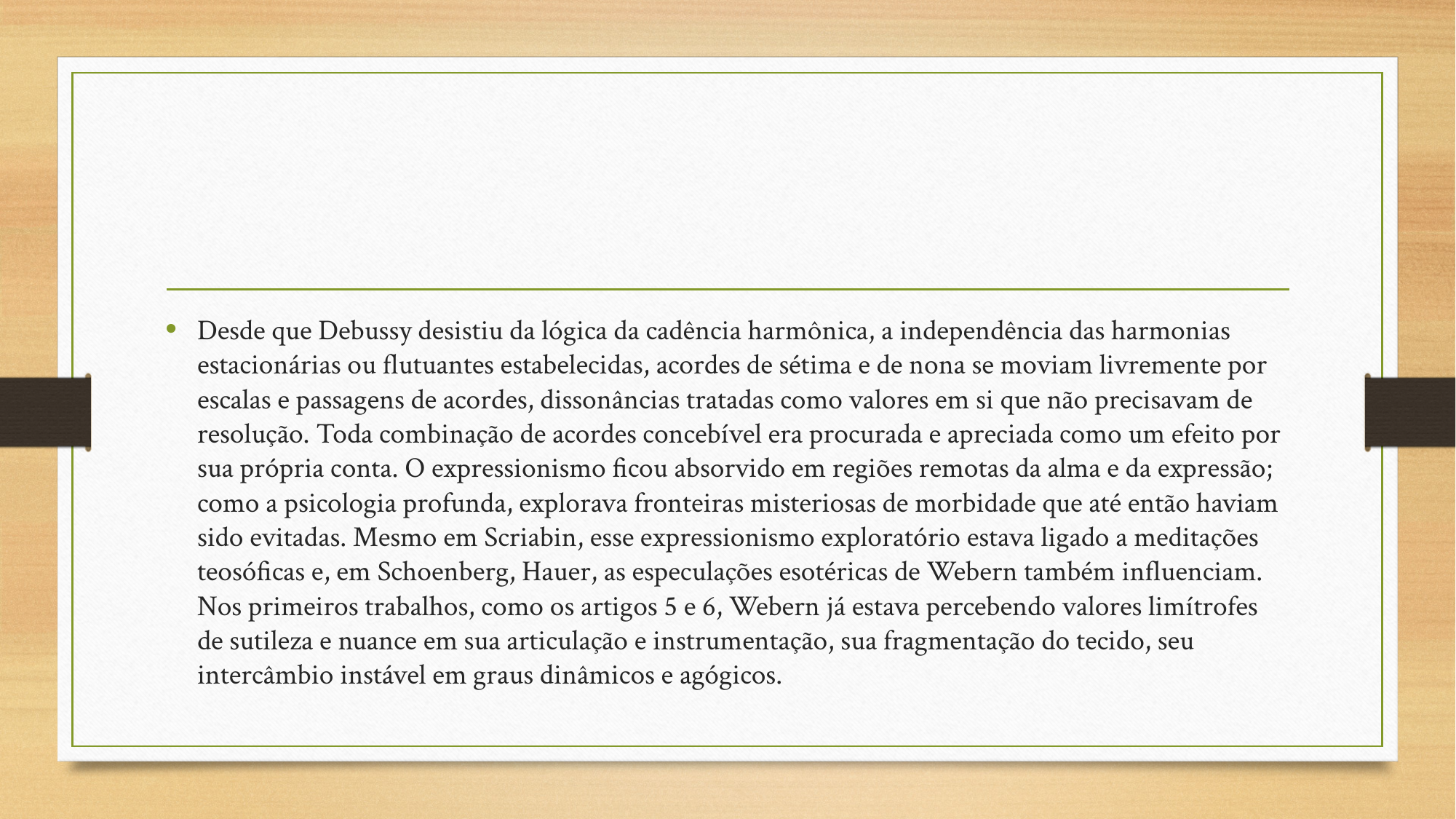

#
Desde que Debussy desistiu da lógica da cadência harmônica, a independência das harmonias estacionárias ou flutuantes estabelecidas, acordes de sétima e de nona se moviam livremente por escalas e passagens de acordes, dissonâncias tratadas como valores em si que não precisavam de resolução. Toda combinação de acordes concebível era procurada e apreciada como um efeito por sua própria conta. O expressionismo ficou absorvido em regiões remotas da alma e da expressão; como a psicologia profunda, explorava fronteiras misteriosas de morbidade que até então haviam sido evitadas. Mesmo em Scriabin, esse expressionismo exploratório estava ligado a meditações teosóficas e, em Schoenberg, Hauer, as especulações esotéricas de Webern também influenciam. Nos primeiros trabalhos, como os artigos 5 e 6, Webern já estava percebendo valores limítrofes de sutileza e nuance em sua articulação e instrumentação, sua fragmentação do tecido, seu intercâmbio instável em graus dinâmicos e agógicos.